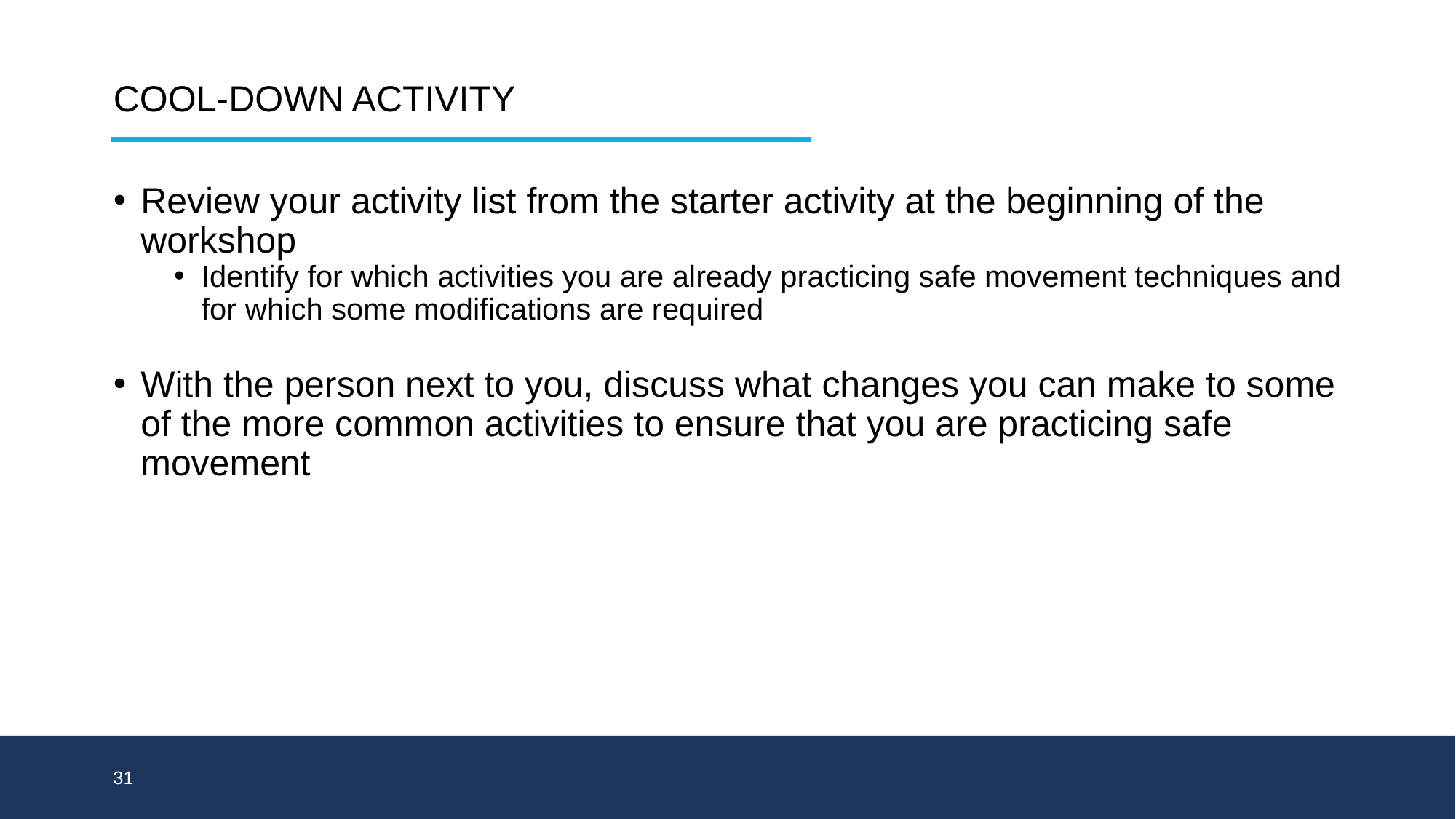

# Cool-down Activity
Review your activity list from the starter activity at the beginning of the workshop
Identify for which activities you are already practicing safe movement techniques and for which some modifications are required

With the person next to you, discuss what changes you can make to some of the more common activities to ensure that you are practicing safe movement